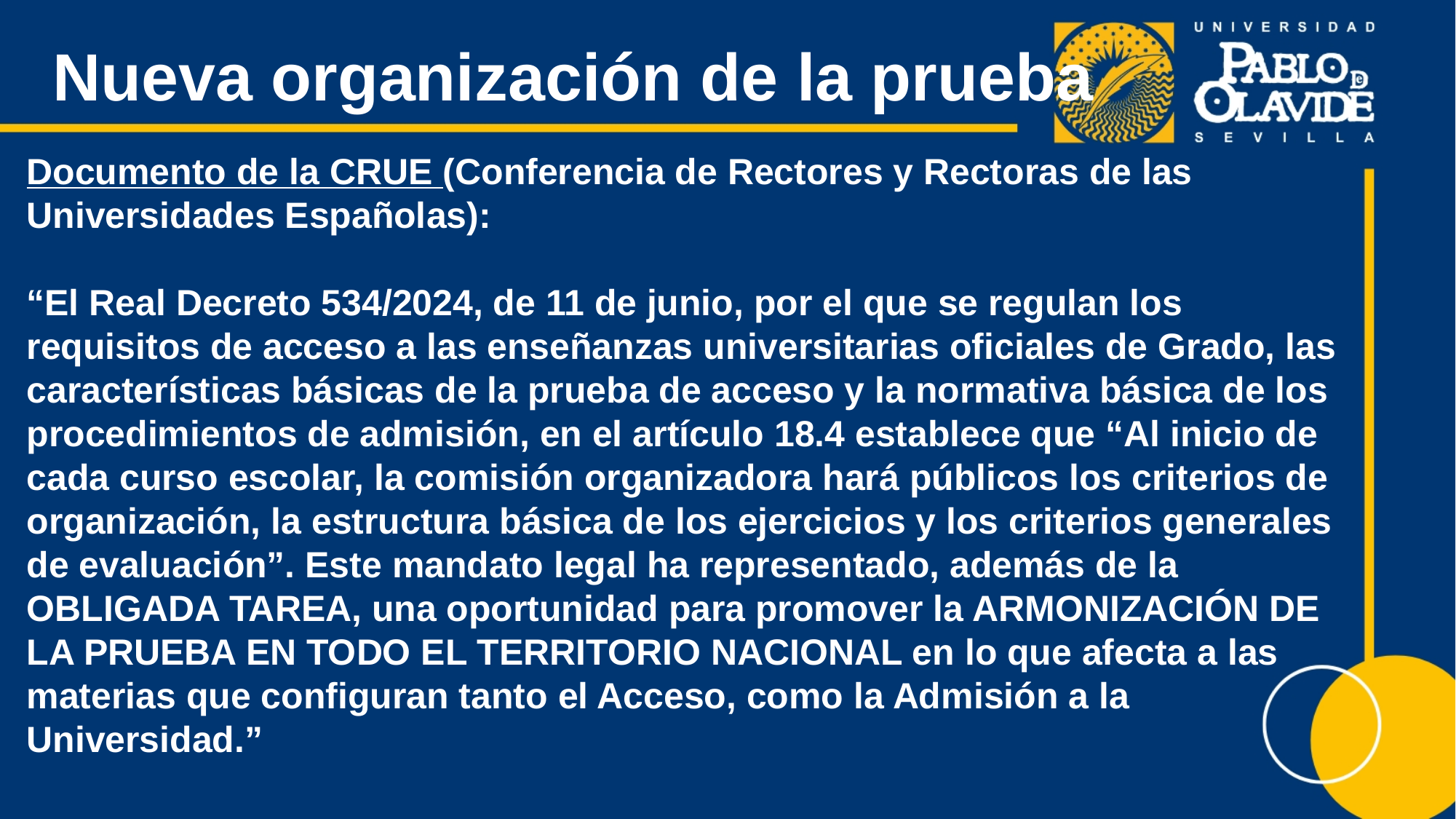

# Nueva organización de la prueba
Documento de la CRUE (Conferencia de Rectores y Rectoras de las Universidades Españolas):

“El Real Decreto 534/2024, de 11 de junio, por el que se regulan los requisitos de acceso a las enseñanzas universitarias oficiales de Grado, las características básicas de la prueba de acceso y la normativa básica de los procedimientos de admisión, en el artículo 18.4 establece que “Al inicio de cada curso escolar, la comisión organizadora hará públicos los criterios de organización, la estructura básica de los ejercicios y los criterios generales de evaluación”. Este mandato legal ha representado, además de la OBLIGADA TAREA, una oportunidad para promover la ARMONIZACIÓN DE LA PRUEBA EN TODO EL TERRITORIO NACIONAL en lo que afecta a las materias que configuran tanto el Acceso, como la Admisión a la Universidad.”